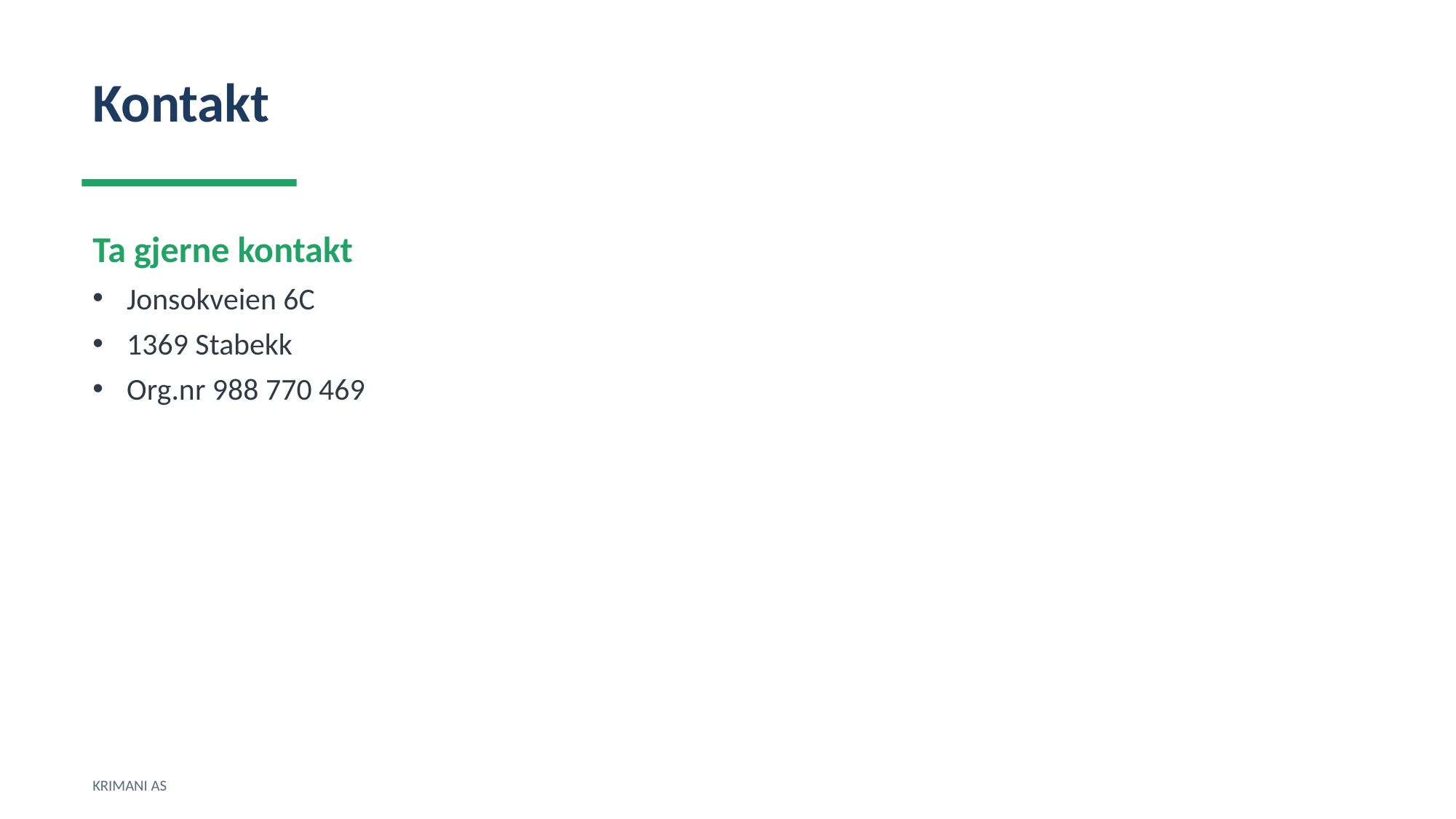

Kontakt

Ta gjerne kontakt
Jonsokveien 6C
1369 Stabekk
Org.nr 988 770 469
KRIMANI AS